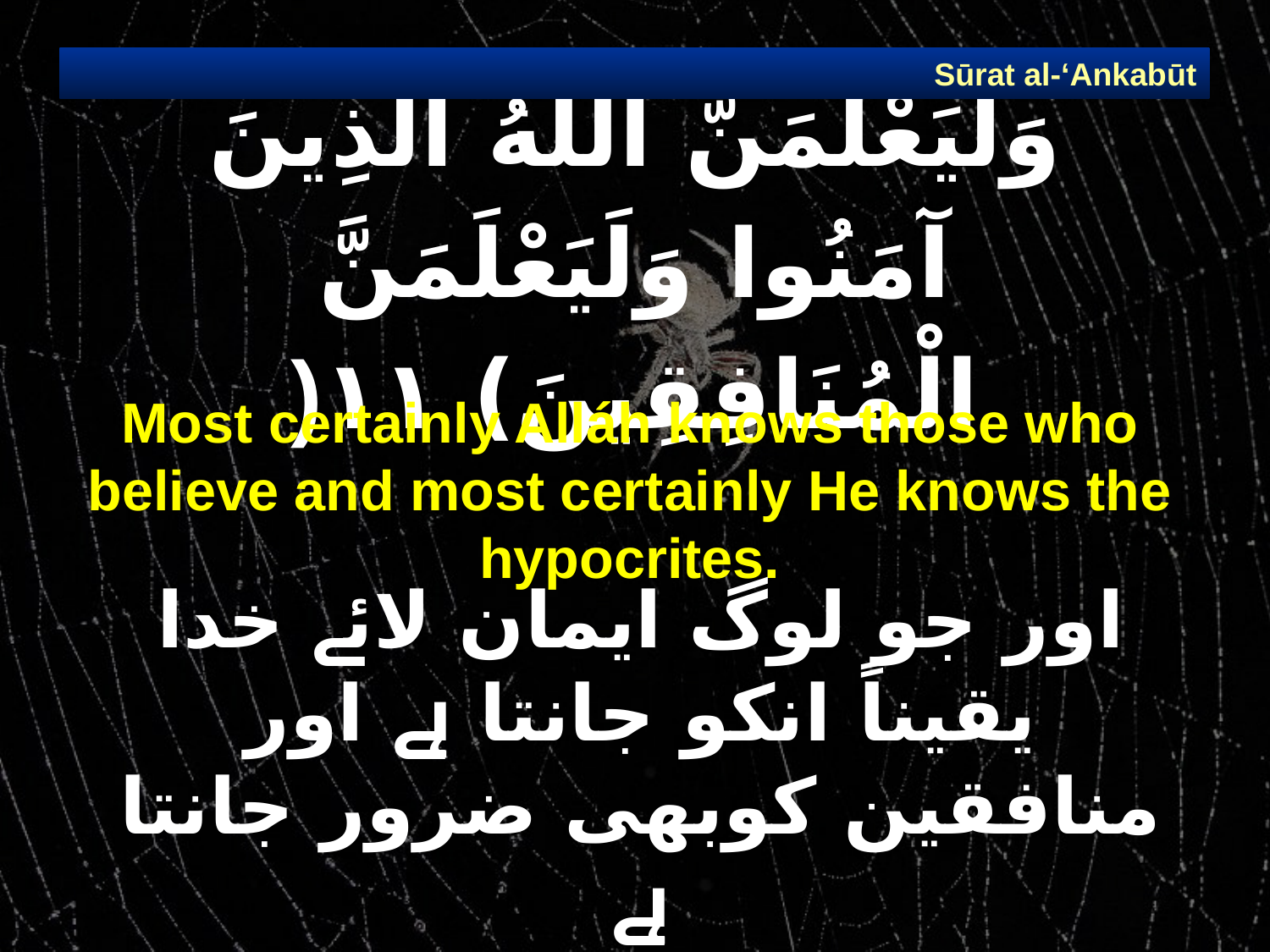

Sūrat al-‘Ankabūt
# وَلَيَعْلَمَنَّ اللَّهُ الَّذِينَ آمَنُوا وَلَيَعْلَمَنَّ الْمُنَافِقِينَ) ١١(
Most certainly Alláh knows those who believe and most certainly He knows the hypocrites.
اور جو لوگ ایمان لائے خدا یقیناً انکو جانتا ہے اور منافقین کوبھی ضرور جانتا ہے